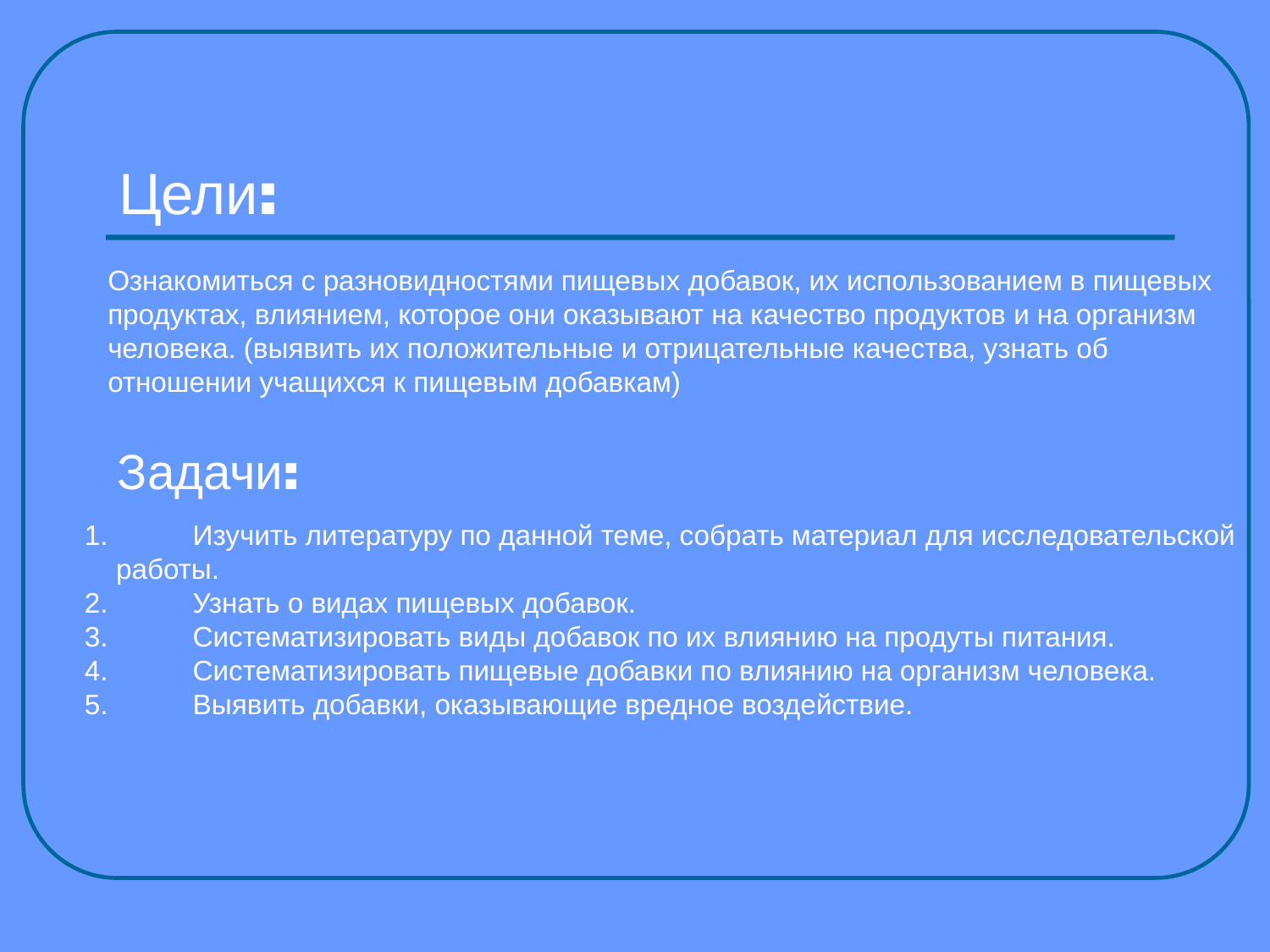

# Цели:
Ознакомиться с разновидностями пищевых добавок, их использованием в пищевых продуктах, влиянием, которое они оказывают на качество продуктов и на организм человека. (выявить их положительные и отрицательные качества, узнать об отношении учащихся к пищевым добавкам)
Задачи:
 Изучить литературу по данной теме, собрать материал для исследовательской
    работы.
 Узнать о видах пищевых добавок.
 Систематизировать виды добавок по их влиянию на продуты питания.
 Систематизировать пищевые добавки по влиянию на организм человека.
 Выявить добавки, оказывающие вредное воздействие.